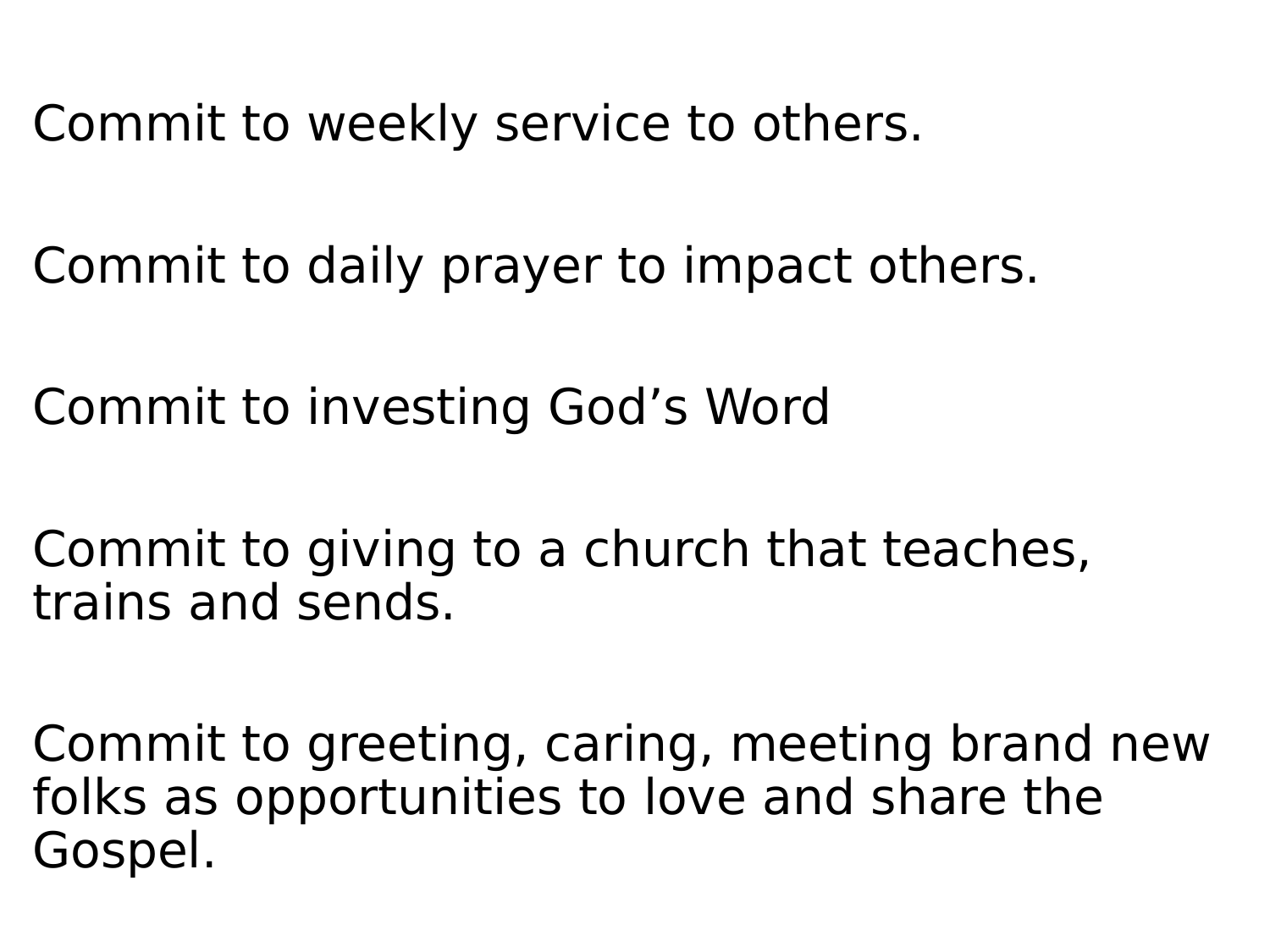

Commit to weekly service to others.

Commit to daily prayer to impact others.

Commit to investing God’s Word

Commit to giving to a church that teaches, trains and sends.

Commit to greeting, caring, meeting brand new folks as opportunities to love and share the Gospel.